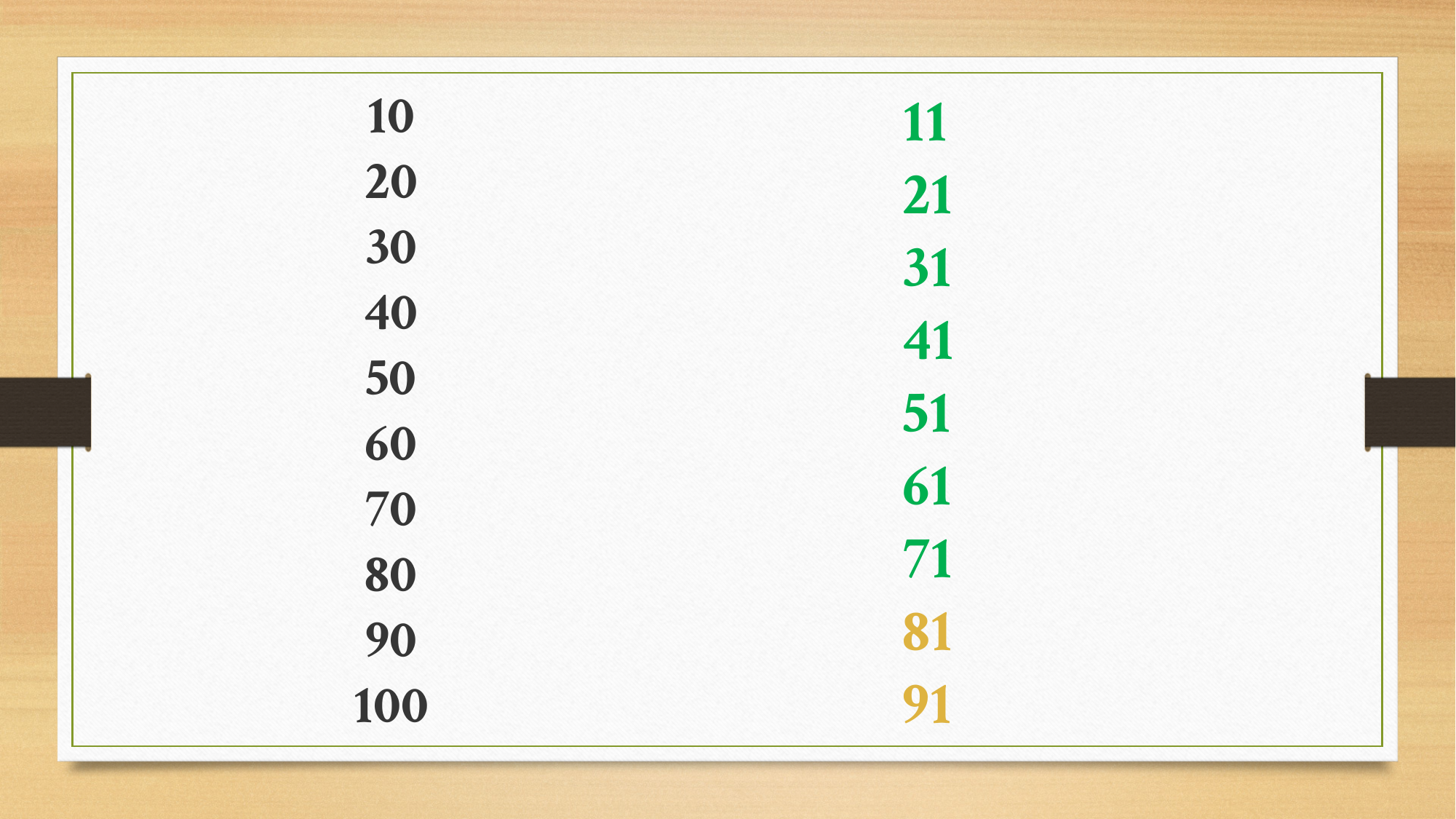

10
20
30
40
50
60
70
80
90
100
11
21
31
41
51
61
71
81
91